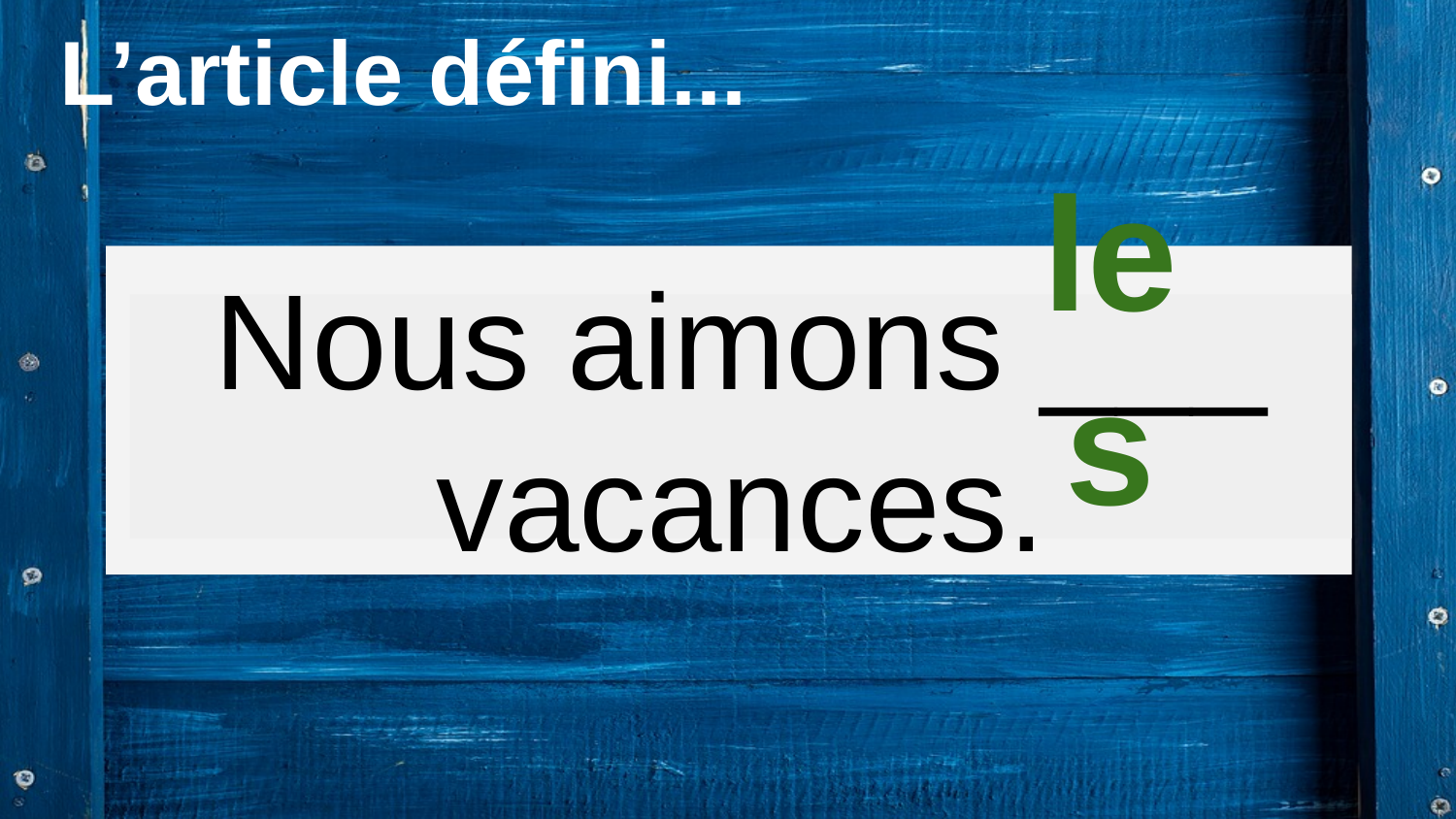

# L’article défini...

les
Nous aimons ___ vacances.